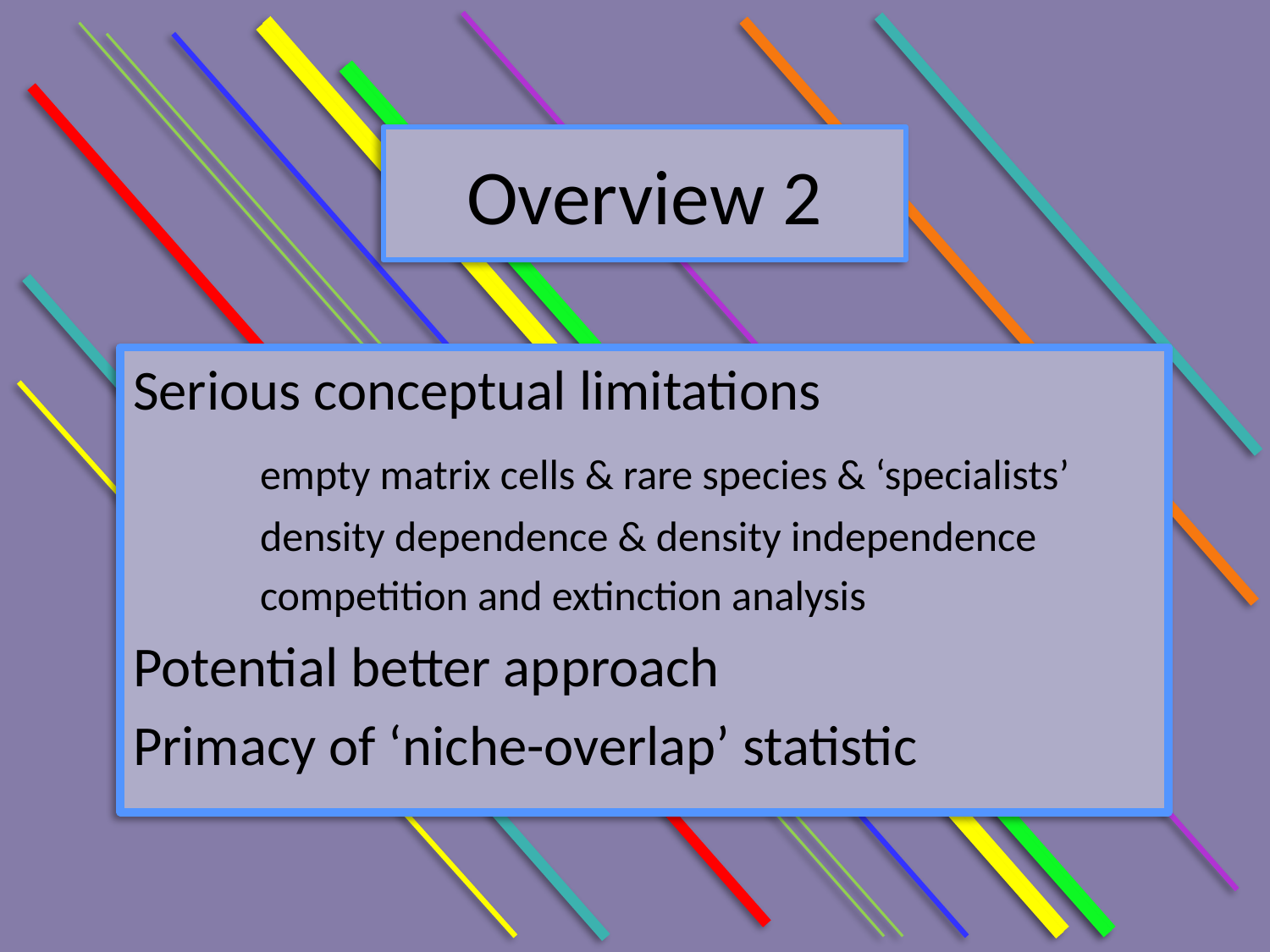

# Overview 2
Serious conceptual limitations
	empty matrix cells & rare species & ‘specialists’
	density dependence & density independence
	competition and extinction analysis
Potential better approach
Primacy of ‘niche-overlap’ statistic